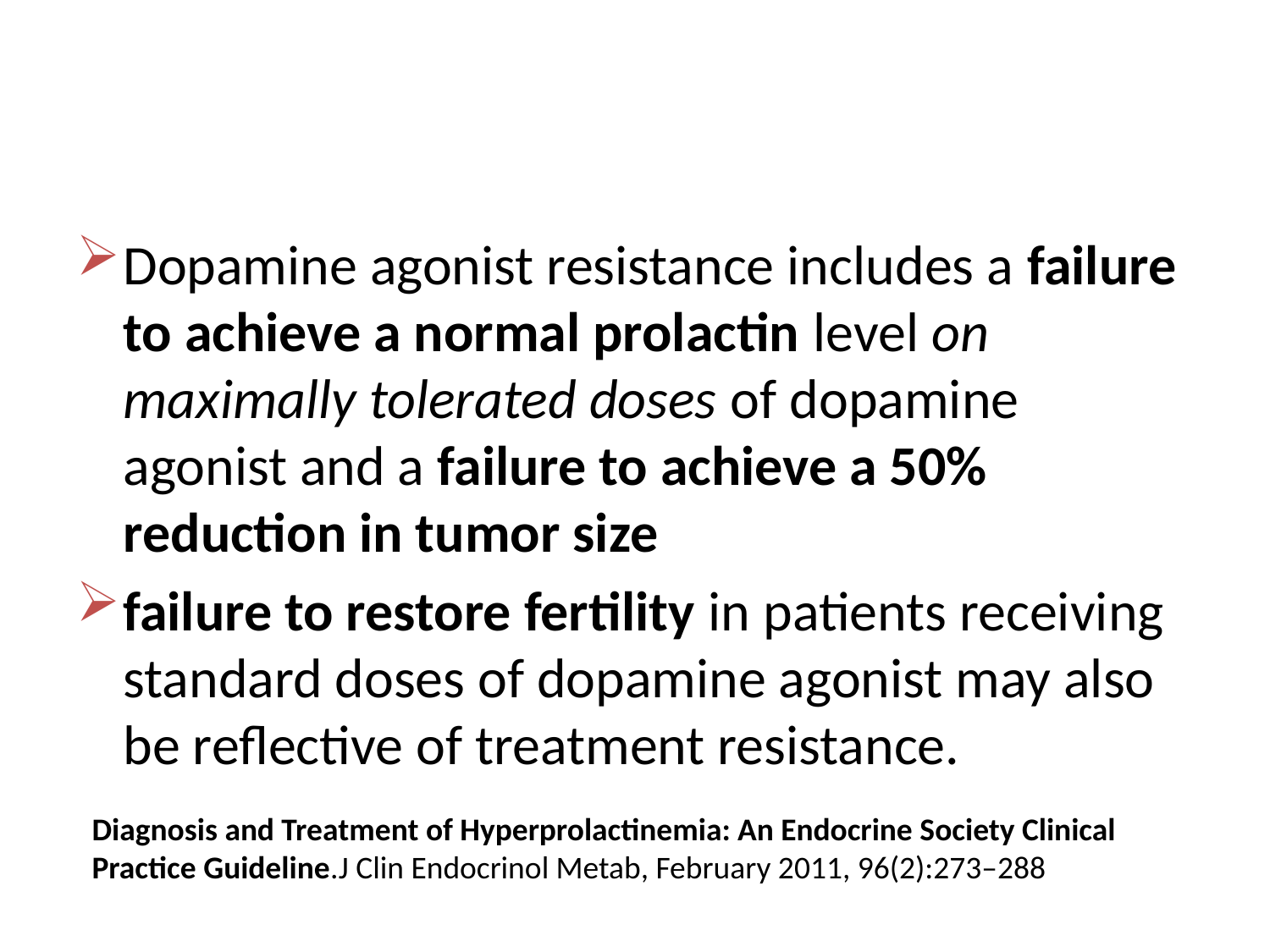

#
Dopamine agonist resistance includes a failure to achieve a normal prolactin level on maximally tolerated doses of dopamine agonist and a failure to achieve a 50% reduction in tumor size
failure to restore fertility in patients receiving standard doses of dopamine agonist may also be reflective of treatment resistance.
Diagnosis and Treatment of Hyperprolactinemia: An Endocrine Society Clinical Practice Guideline.J Clin Endocrinol Metab, February 2011, 96(2):273–288